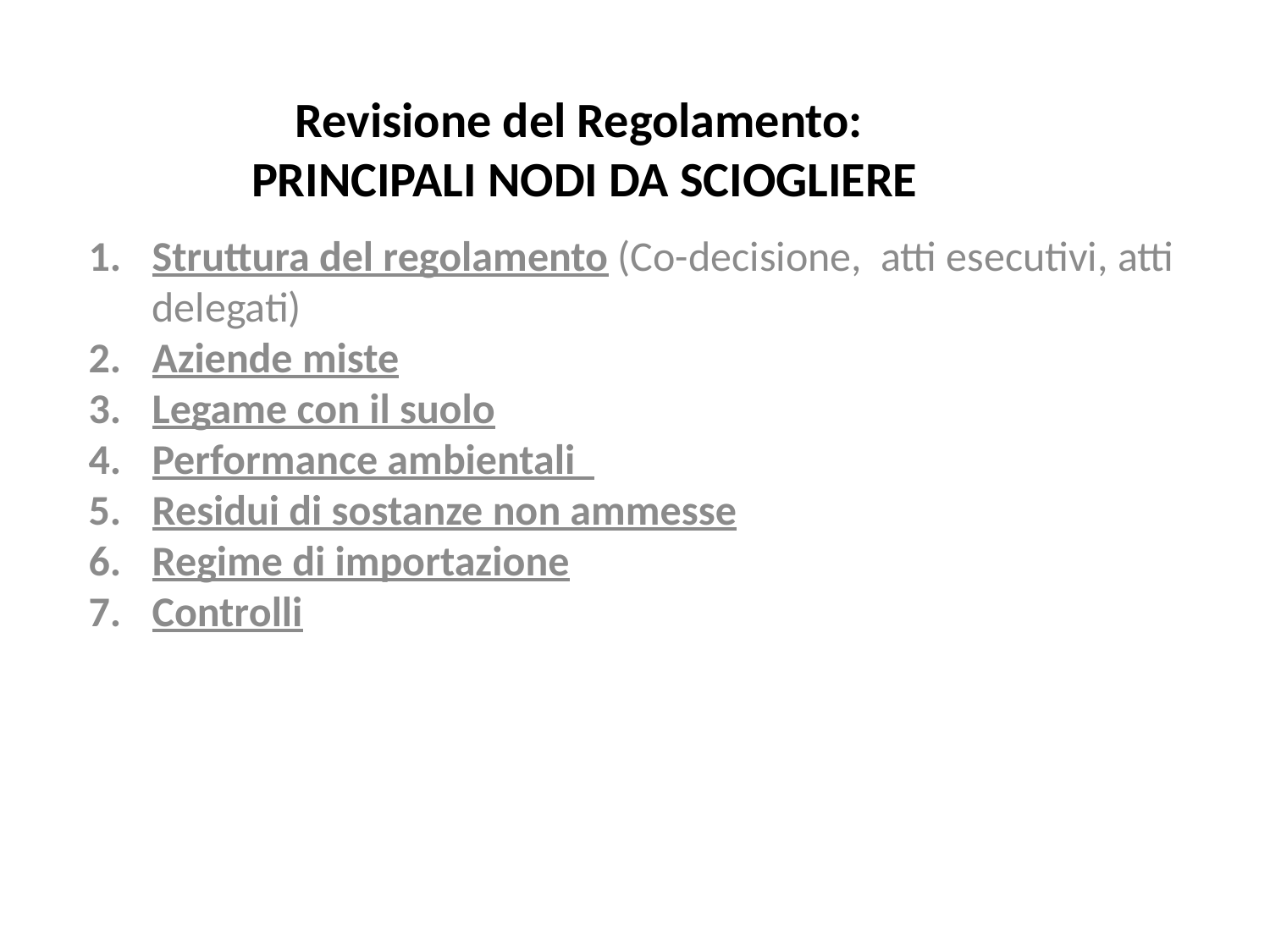

# Revisione del Regolamento: PRINCIPALI NODI DA SCIOGLIERE
Struttura del regolamento (Co-decisione,  atti esecutivi, atti delegati)
Aziende miste
Legame con il suolo
Performance ambientali
Residui di sostanze non ammesse
Regime di importazione
Controlli